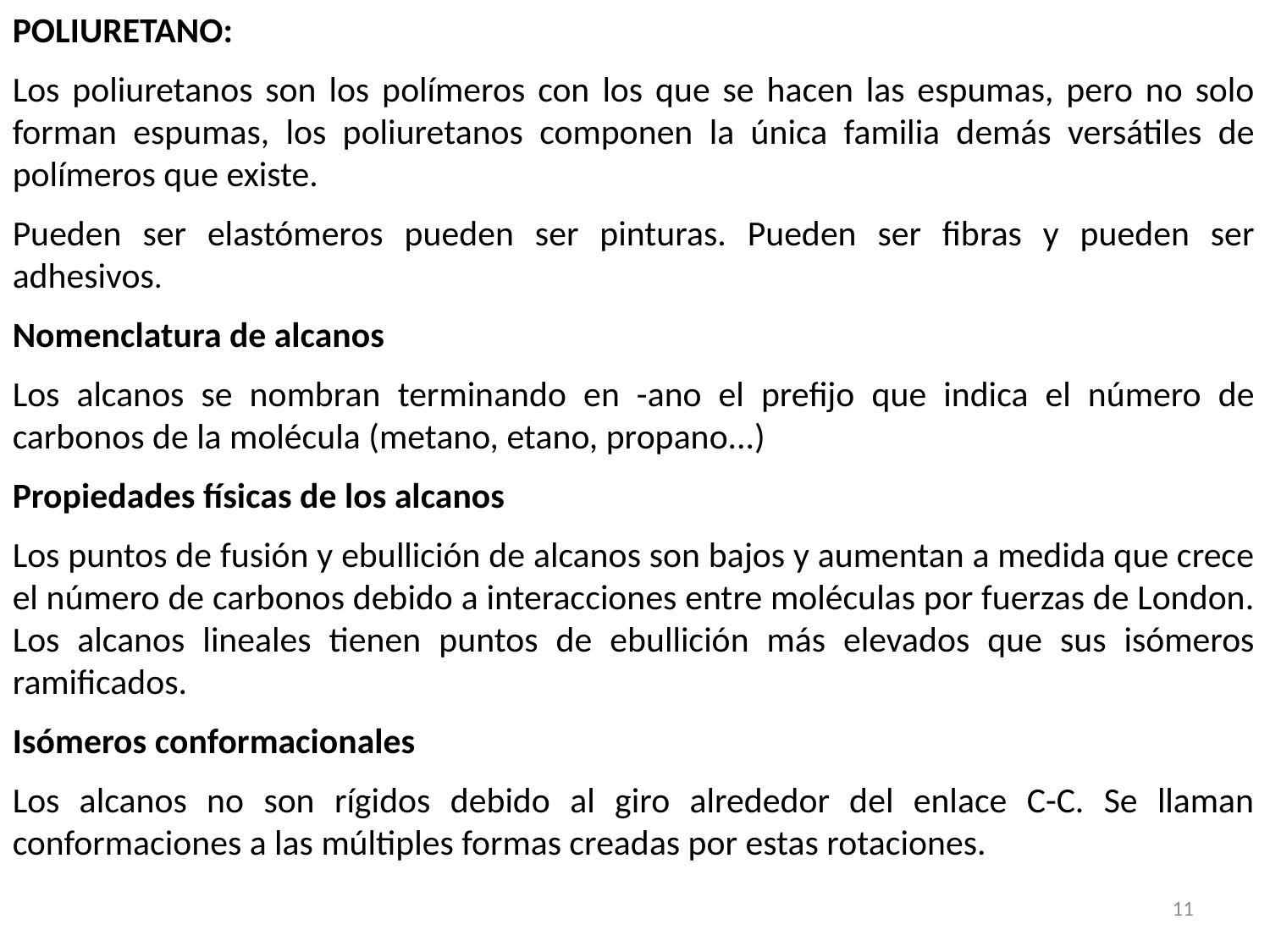

POLIURETANO:

Los poliuretanos son los polímeros con los que se hacen las espumas, pero no solo forman espumas, los poliuretanos componen la única familia demás versátiles de polímeros que existe.

Pueden ser elastómeros pueden ser pinturas. Pueden ser fibras y pueden ser adhesivos.

Nomenclatura de alcanos

Los alcanos se nombran terminando en -ano el prefijo que indica el número de carbonos de la molécula (metano, etano, propano...)

Propiedades físicas de los alcanos

Los puntos de fusión y ebullición de alcanos son bajos y aumentan a medida que crece el número de carbonos debido a interacciones entre moléculas por fuerzas de London. Los alcanos lineales tienen puntos de ebullición más elevados que sus isómeros ramificados.

Isómeros conformacionales

Los alcanos no son rígidos debido al giro alrededor del enlace C-C. Se llaman conformaciones a las múltiples formas creadas por estas rotaciones.
11